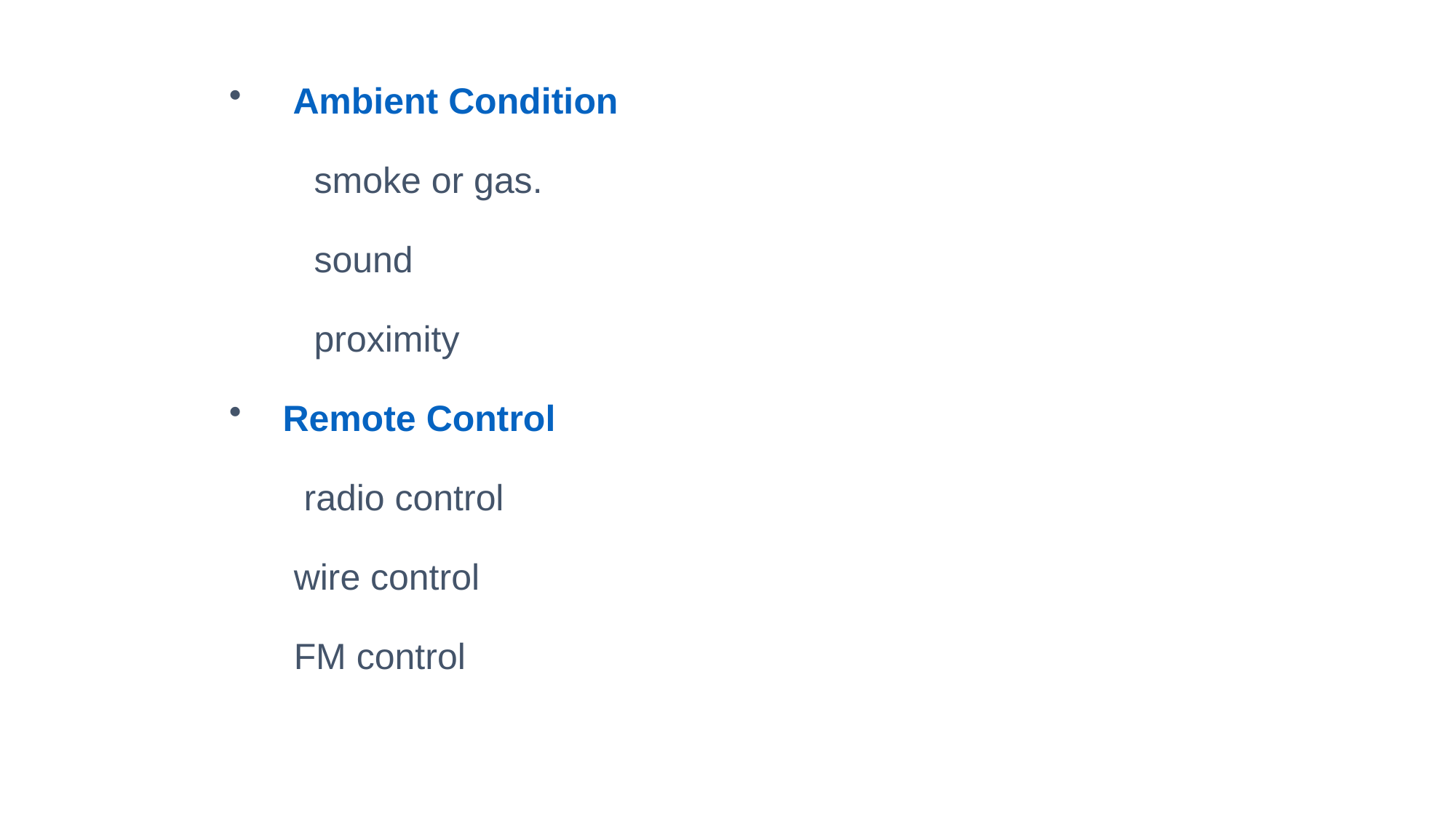

Ambient Condition
   smoke or gas.
   sound
   proximity
    Remote Control
  radio control
 wire control
 FM control